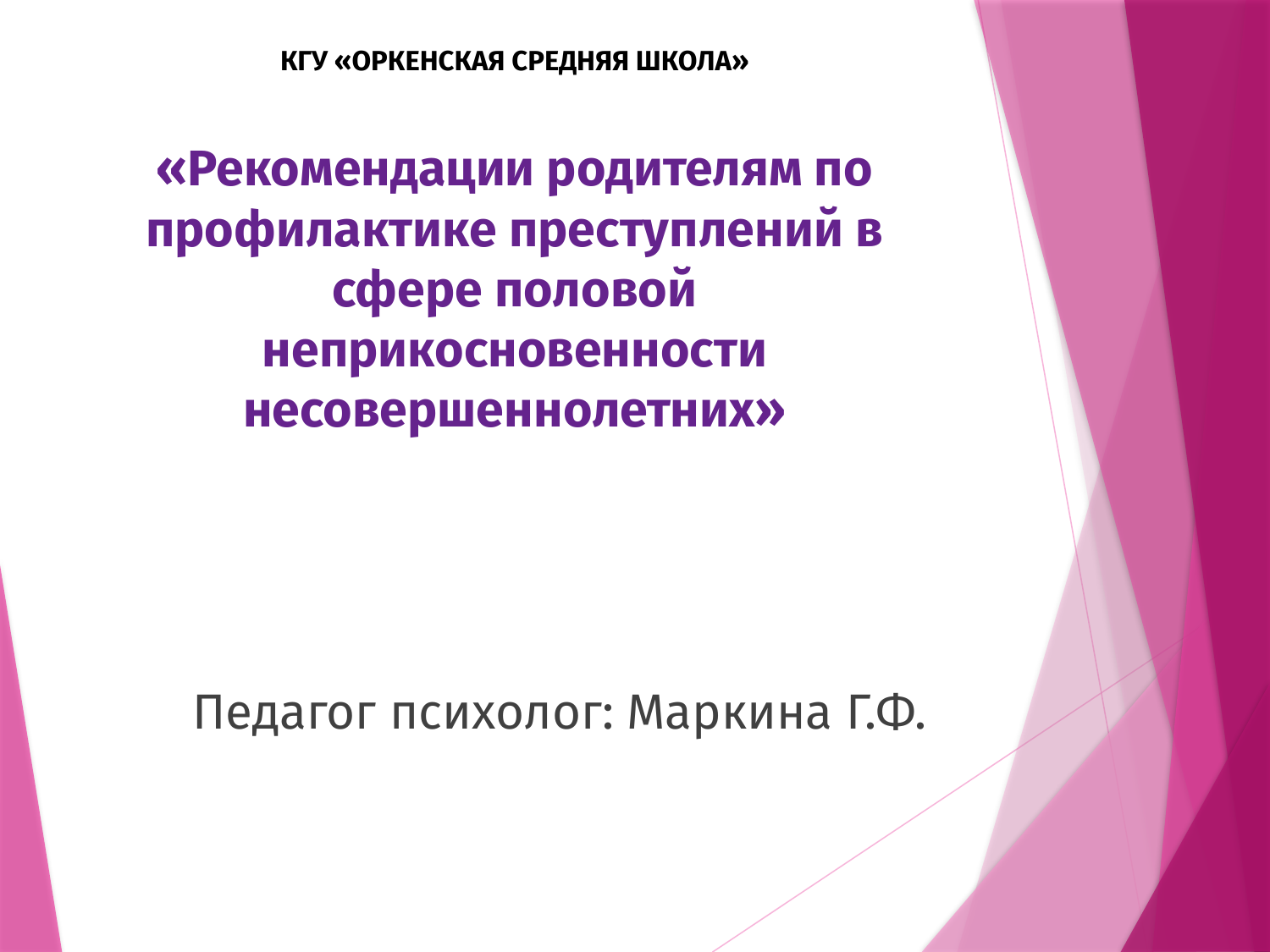

# КГУ «ОРКЕНСКАЯ СРЕДНЯЯ ШКОЛА» «Рекомендации родителям по профилактике преступлений в сфере половой неприкосновенности несовершеннолетних»

Педагог психолог: Маркина Г.Ф.